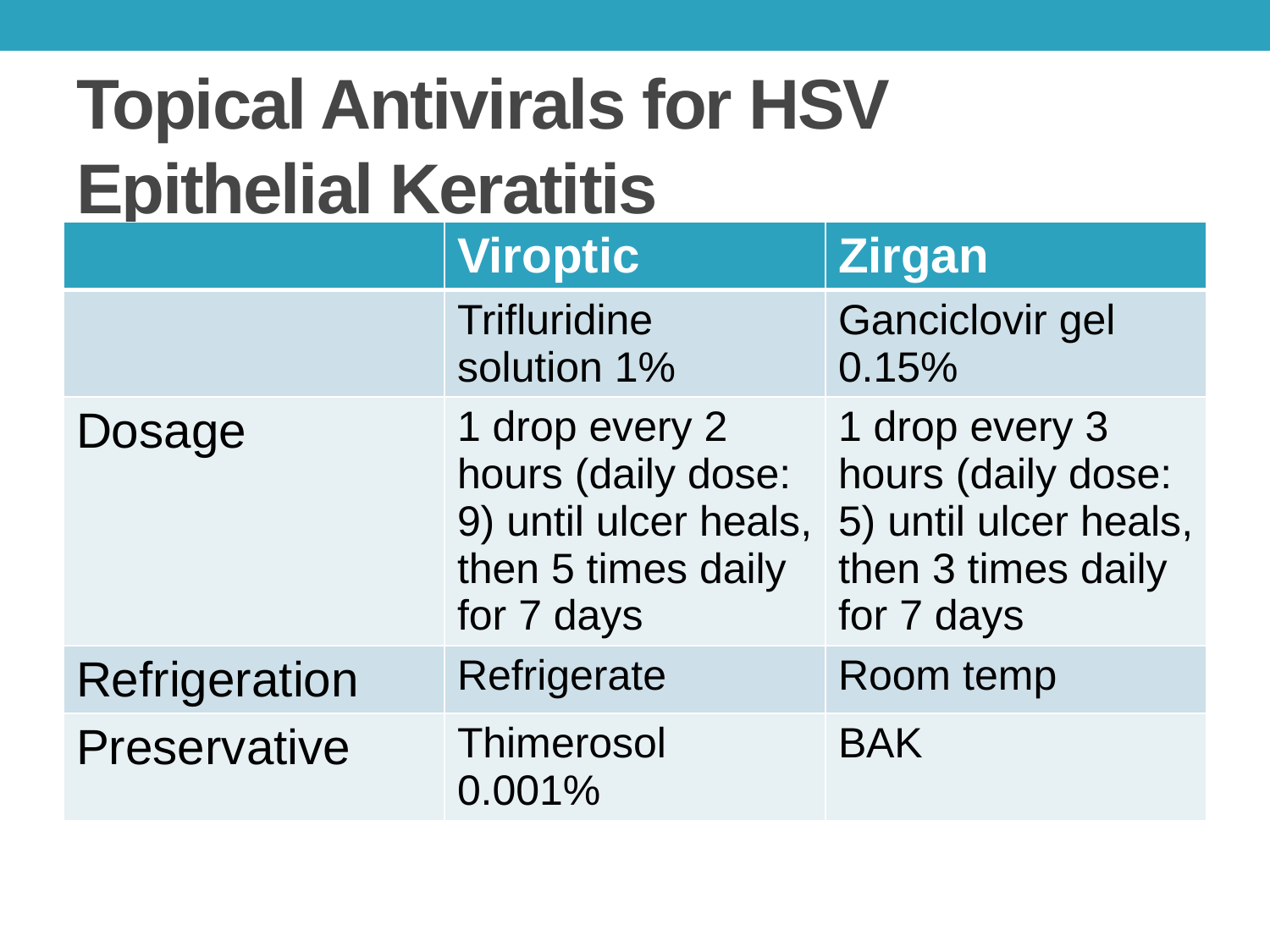

# Topical Antivirals for HSV Epithelial Keratitis
|  | Viroptic | Zirgan |
| --- | --- | --- |
|  | Trifluridine solution 1% | Ganciclovir gel 0.15% |
| Dosage | 1 drop every 2 hours (daily dose: 9) until ulcer heals, then 5 times daily for 7 days | 1 drop every 3 hours (daily dose: 5) until ulcer heals, then 3 times daily for 7 days |
| Refrigeration | Refrigerate | Room temp |
| Preservative | Thimerosol 0.001% | BAK |